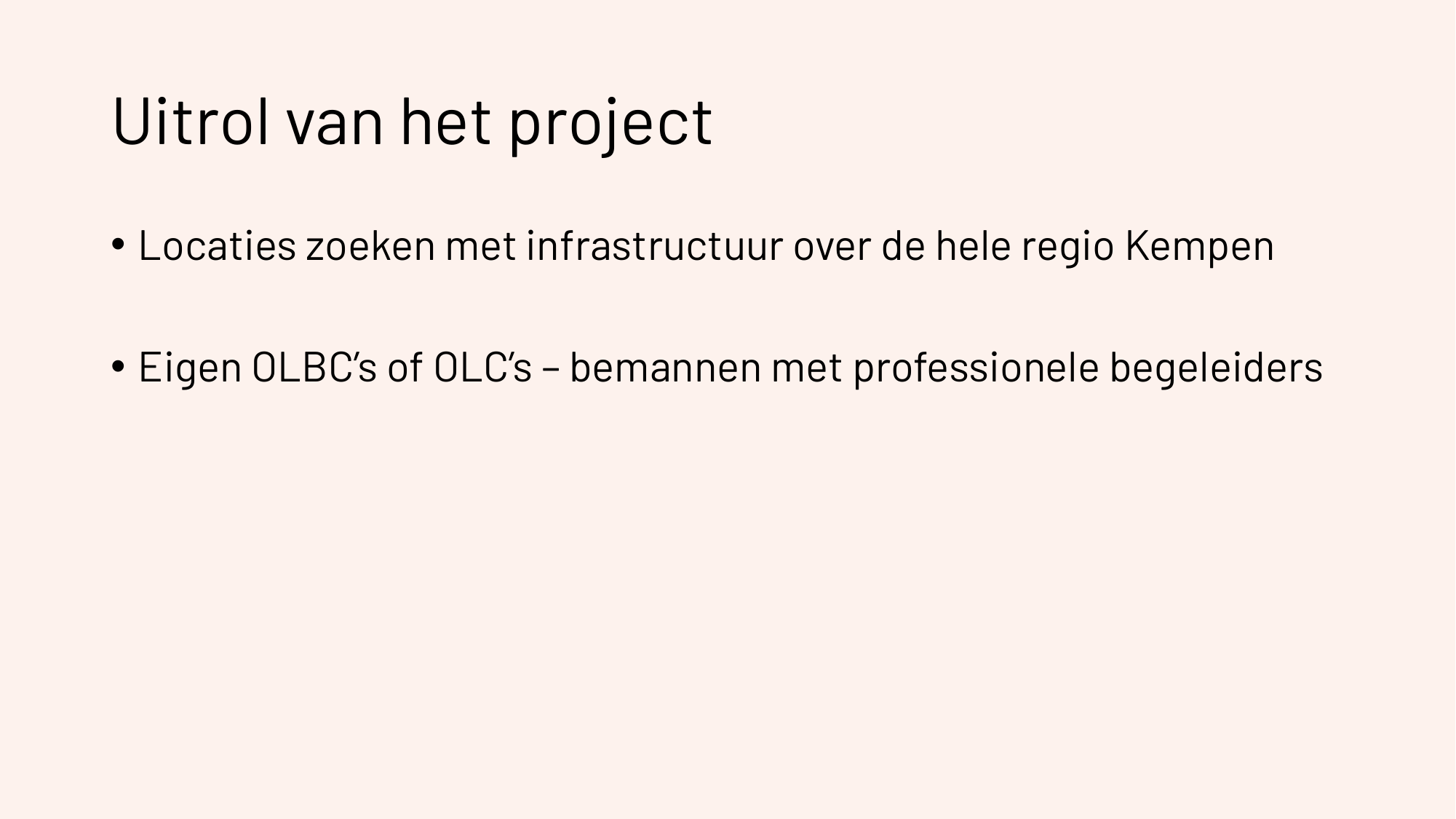

# Uitrol van het project
Locaties zoeken met infrastructuur over de hele regio Kempen

Eigen OLBC’s of OLC’s – bemannen met professionele begeleiders